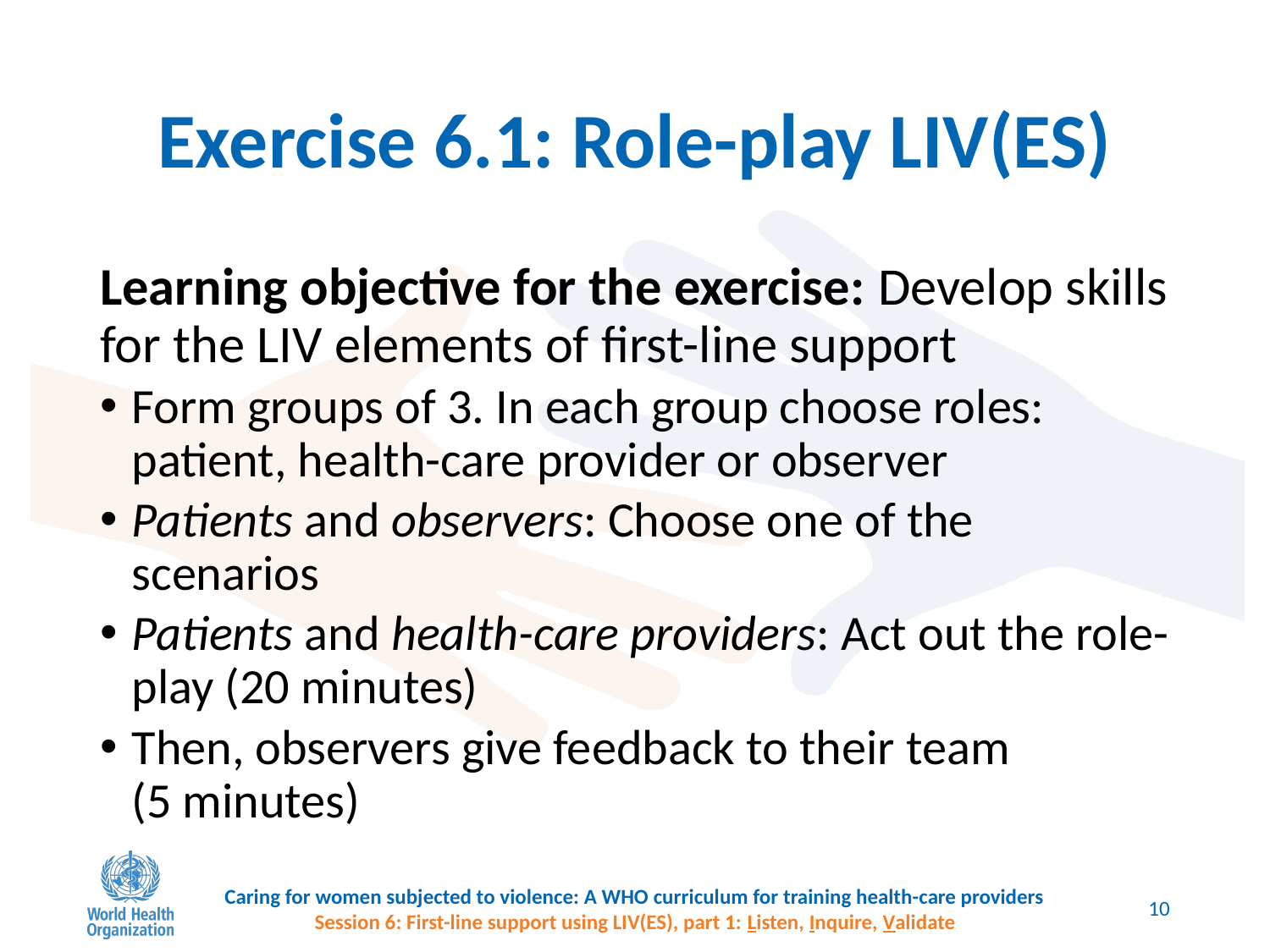

# Exercise 6.1: Role-play LIV(ES)
Learning objective for the exercise: Develop skills for the LIV elements of first-line support
Form groups of 3. In each group choose roles: patient, health-care provider or observer
Patients and observers: Choose one of the scenarios
Patients and health-care providers: Act out the role-play (20 minutes)
Then, observers give feedback to their team
(5 minutes)
Caring for women subjected to violence: A WHO curriculum for training health-care providers
Session 6: First-line support using LIV(ES), part 1: Listen, Inquire, Validate
10